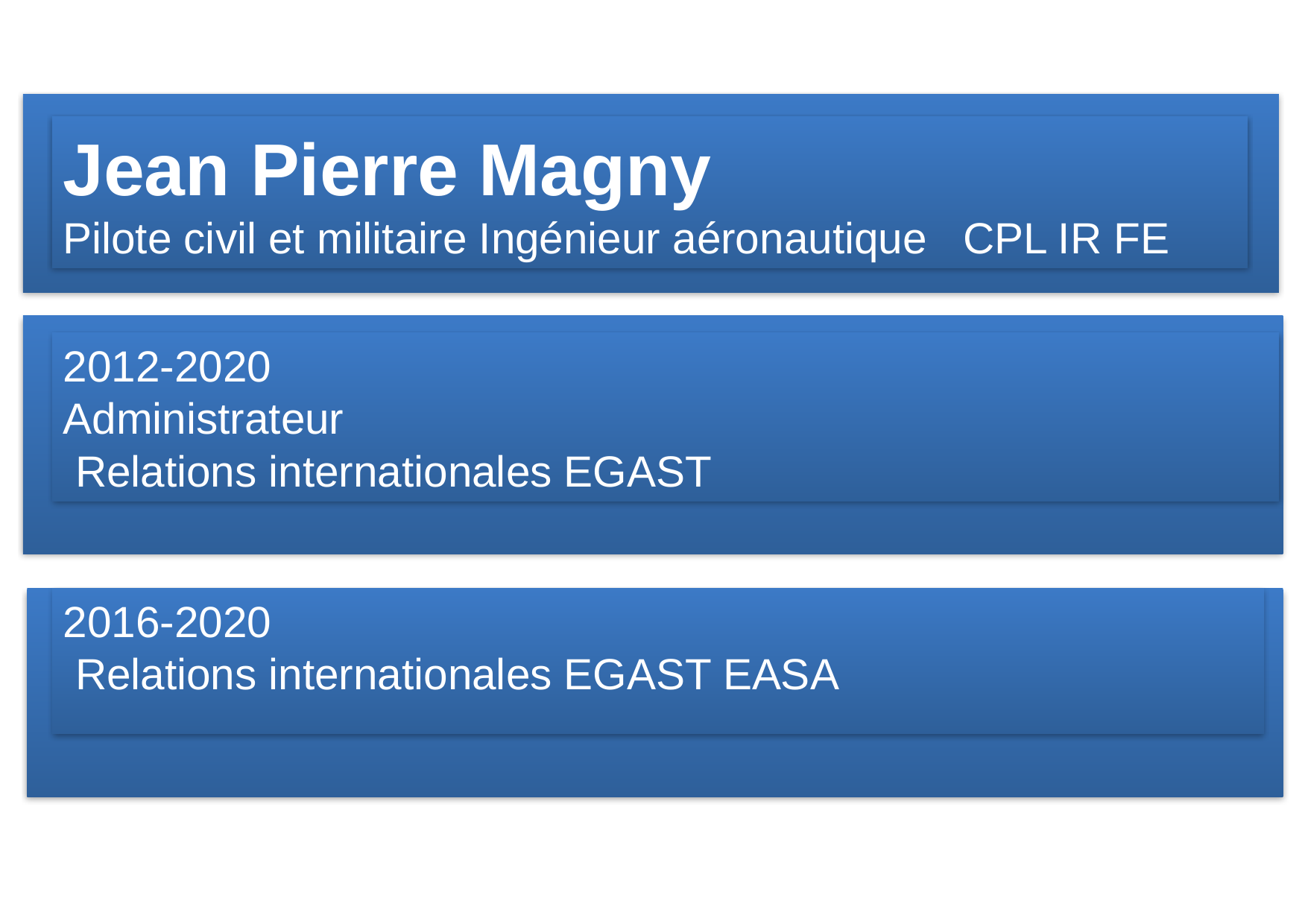

Jean Pierre Magny
Pilote civil et militaire Ingénieur aéronautique   CPL IR FE

2012-2020
Administrateur
 Relations internationales EGAST

2016-2020
 Relations internationales EGAST EASA